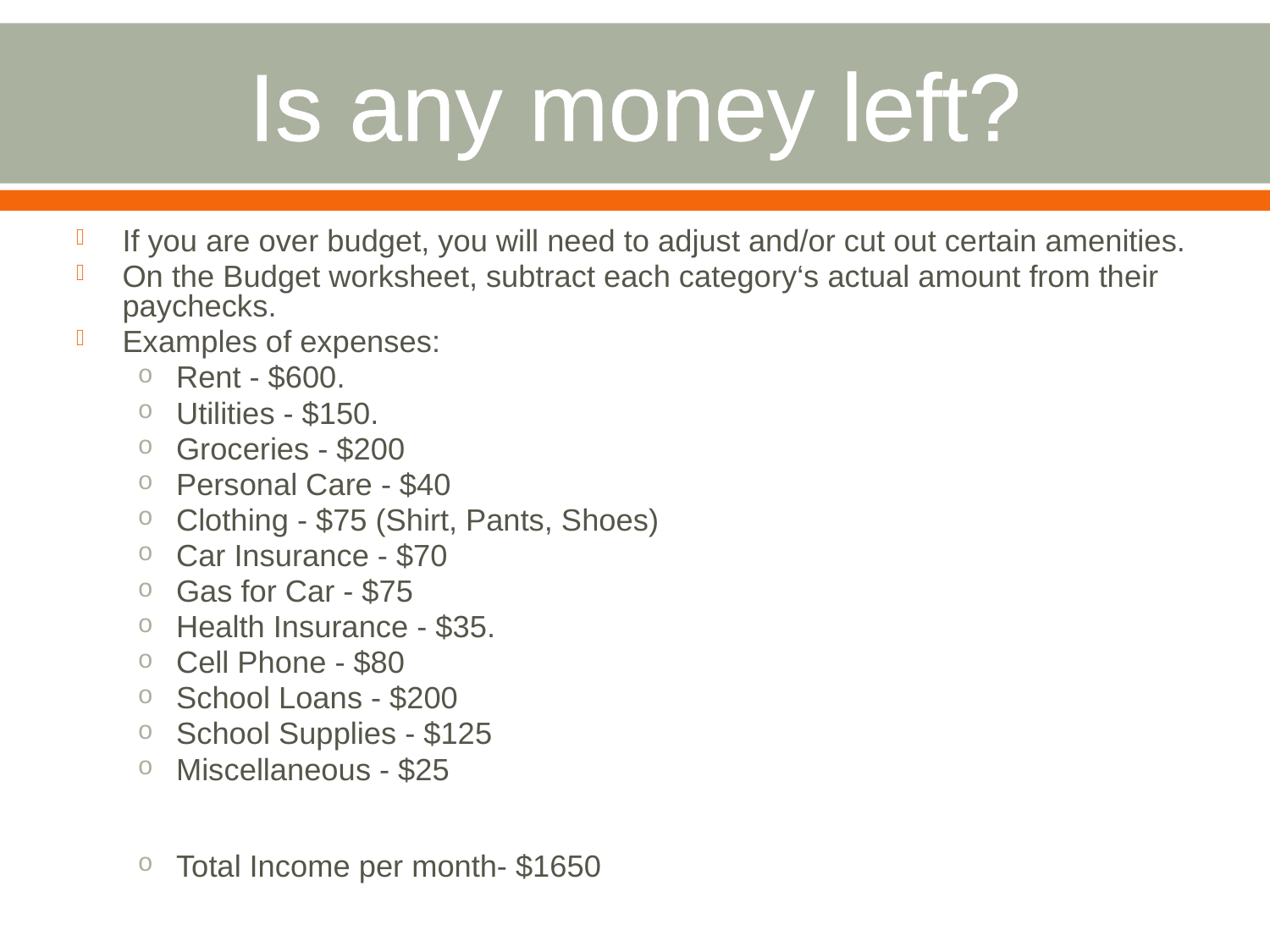

# Is any money left?
If you are over budget, you will need to adjust and/or cut out certain amenities.
On the Budget worksheet, subtract each category‘s actual amount from their paychecks.
Examples of expenses:
Rent - $600.
Utilities - $150.
Groceries - $200
Personal Care - $40
Clothing - $75 (Shirt, Pants, Shoes)
Car Insurance - $70
Gas for Car - $75
Health Insurance - $35.
Cell Phone - $80
School Loans - $200
School Supplies - $125
Miscellaneous - $25

Total Income per month- $1650